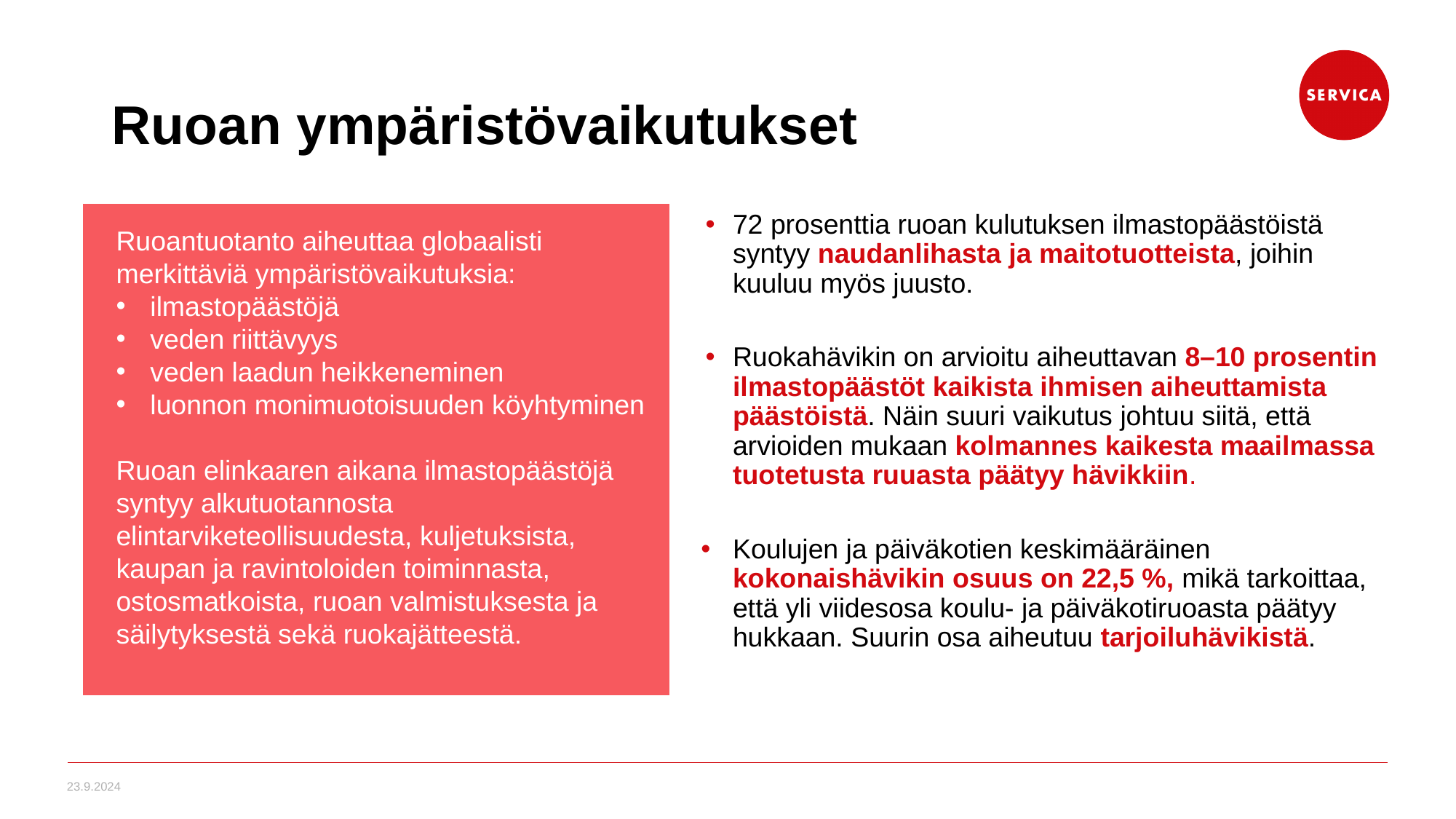

# Ruoan ympäristövaikutukset

72 prosenttia ruoan kulutuksen ilmastopäästöistä syntyy naudanlihasta ja maitotuotteista, joihin kuuluu myös juusto.

Ruokahävikin on arvioitu aiheuttavan 8–10 prosentin ilmastopäästöt kaikista ihmisen aiheuttamista päästöistä. Näin suuri vaikutus johtuu siitä, että arvioiden mukaan kolmannes kaikesta maailmassa tuotetusta ruuasta päätyy hävikkiin.

Koulujen ja päiväkotien keskimääräinen kokonaishävikin osuus on 22,5 %, mikä tarkoittaa, että yli viidesosa koulu- ja päiväkotiruoasta päätyy hukkaan. Suurin osa aiheutuu tarjoiluhävikistä.
Ruoantuotanto aiheuttaa globaalisti merkittäviä ympäristövaikutuksia:
ilmastopäästöjä
veden riittävyys
veden laadun heikkeneminen
luonnon monimuotoisuuden köyhtyminen

Ruoan elinkaaren aikana ilmastopäästöjä syntyy alkutuotannosta elintarviketeollisuudesta, kuljetuksista, kaupan ja ravintoloiden toiminnasta, ostosmatkoista, ruoan valmistuksesta ja säilytyksestä sekä ruokajätteestä.
23.9.2024